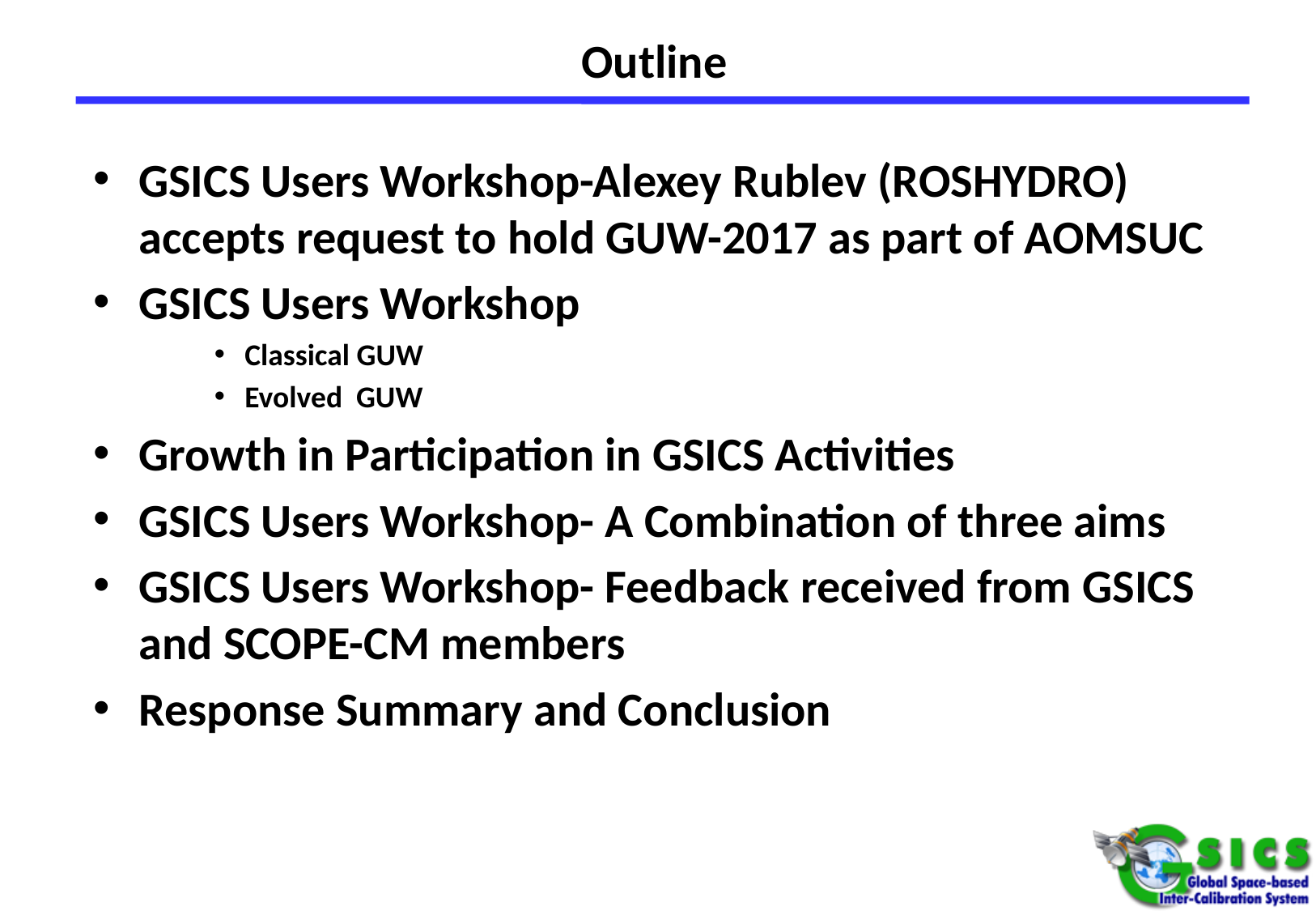

# Outline
GSICS Users Workshop-Alexey Rublev (ROSHYDRO) accepts request to hold GUW-2017 as part of AOMSUC
GSICS Users Workshop
Classical GUW
Evolved  GUW
Growth in Participation in GSICS Activities
GSICS Users Workshop- A Combination of three aims
GSICS Users Workshop- Feedback received from GSICS and SCOPE-CM members
Response Summary and Conclusion

04/08//2013
2